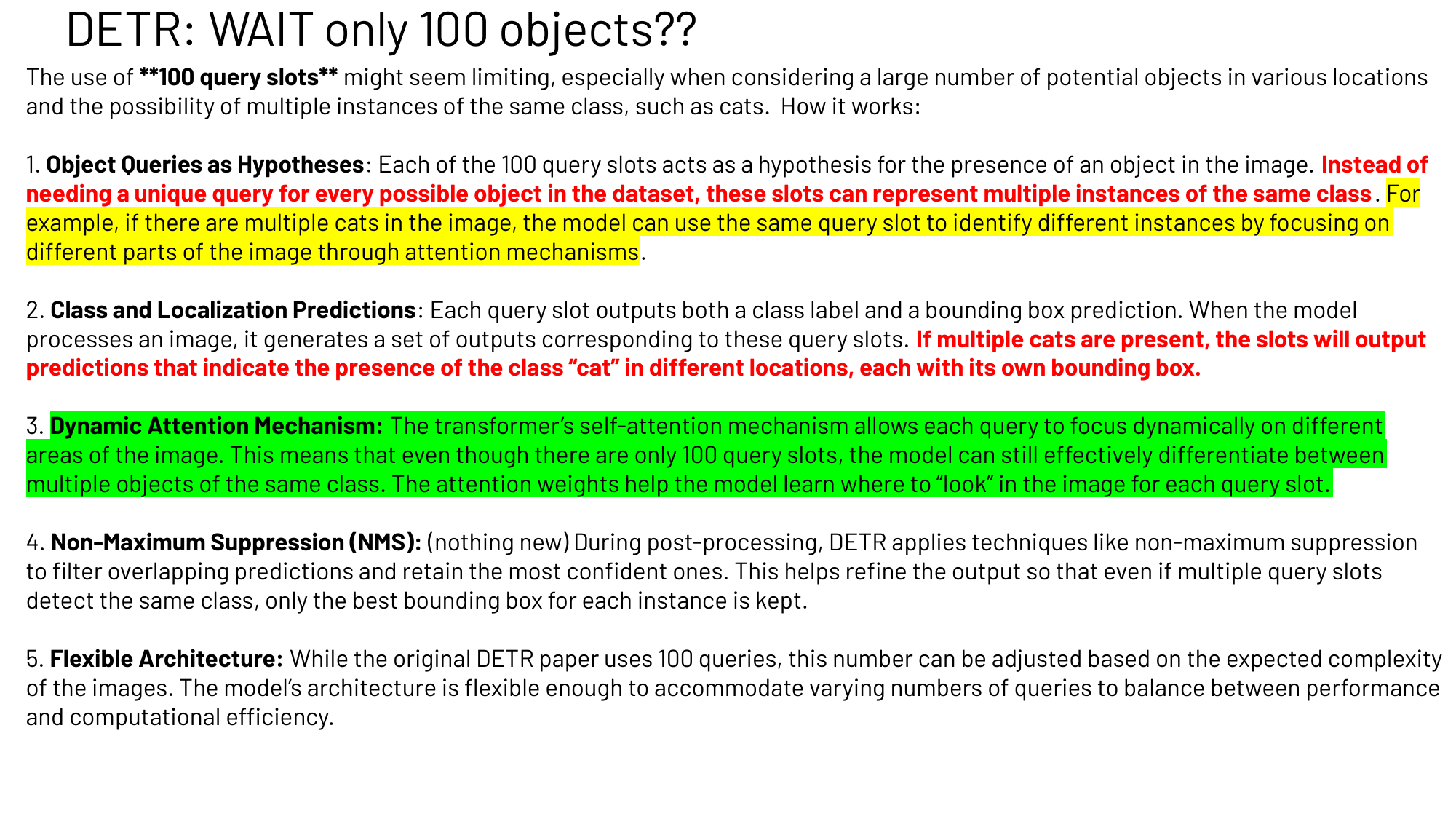

# DETR: WAIT only 100 objects??
The use of **100 query slots** might seem limiting, especially when considering a large number of potential objects in various locations and the possibility of multiple instances of the same class, such as cats.  How it works:

1. Object Queries as Hypotheses: Each of the 100 query slots acts as a hypothesis for the presence of an object in the image. Instead of needing a unique query for every possible object in the dataset, these slots can represent multiple instances of the same class. For example, if there are multiple cats in the image, the model can use the same query slot to identify different instances by focusing on different parts of the image through attention mechanisms.

2. Class and Localization Predictions: Each query slot outputs both a class label and a bounding box prediction. When the model processes an image, it generates a set of outputs corresponding to these query slots. If multiple cats are present, the slots will output predictions that indicate the presence of the class “cat” in different locations, each with its own bounding box.

3. Dynamic Attention Mechanism: The transformer’s self-attention mechanism allows each query to focus dynamically on different areas of the image. This means that even though there are only 100 query slots, the model can still effectively differentiate between multiple objects of the same class. The attention weights help the model learn where to “look” in the image for each query slot.

4. Non-Maximum Suppression (NMS): (nothing new) During post-processing, DETR applies techniques like non-maximum suppression to filter overlapping predictions and retain the most confident ones. This helps refine the output so that even if multiple query slots detect the same class, only the best bounding box for each instance is kept.
5. Flexible Architecture: While the original DETR paper uses 100 queries, this number can be adjusted based on the expected complexity of the images. The model’s architecture is flexible enough to accommodate varying numbers of queries to balance between performance and computational efficiency.